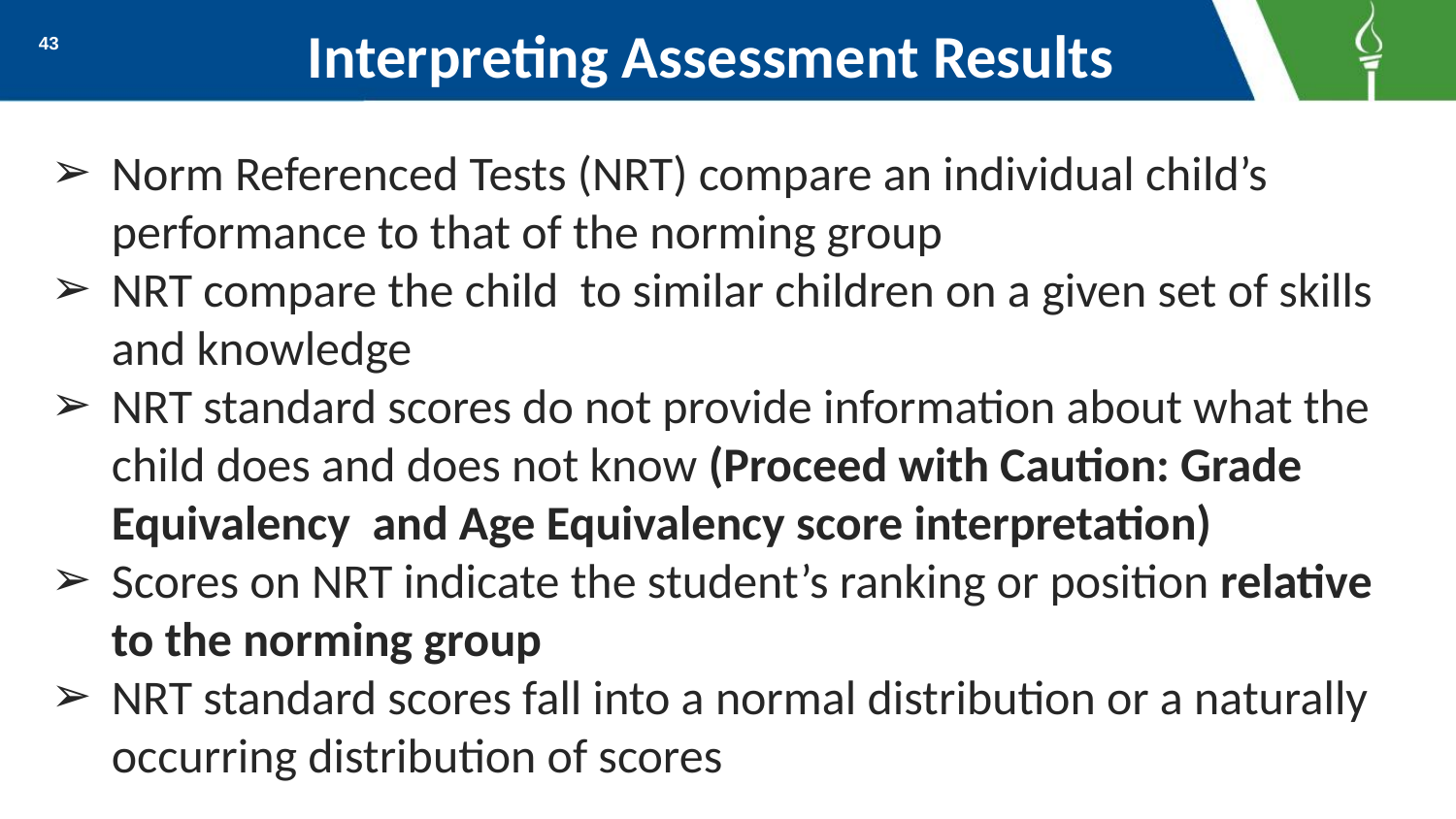

# Interpreting Assessment Results
43
Norm Referenced Tests (NRT) compare an individual child’s performance to that of the norming group
NRT compare the child  to similar children on a given set of skills and knowledge
NRT standard scores do not provide information about what the child does and does not know (Proceed with Caution: Grade Equivalency  and Age Equivalency score interpretation)
Scores on NRT indicate the student’s ranking or position relative to the norming group
NRT standard scores fall into a normal distribution or a naturally occurring distribution of scores